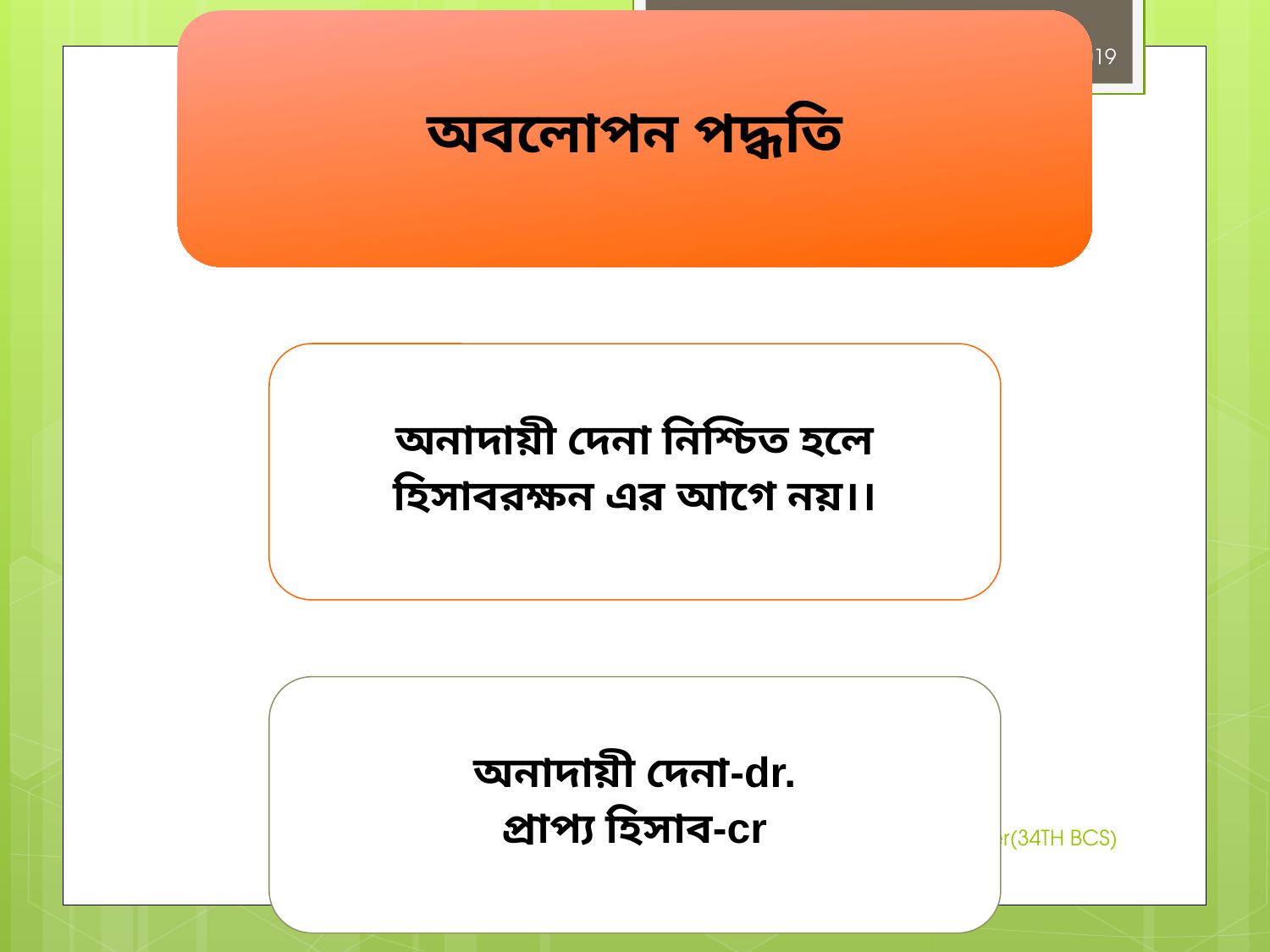

অবলোপন পদ্ধতি
অনাদায়ী দেনা নিশ্চিত হলে হিসাবরক্ষন এর আগে নয়।।
অনাদায়ী দেনা-dr.
প্রাপ্য হিসাব-cr
প্রাপ্য হিসাব-cr
অনাদায়ী দেনা-dr.
13
6/14/2019
MD.RASHEDUL ISLAM,Lecturer(34TH BCS)